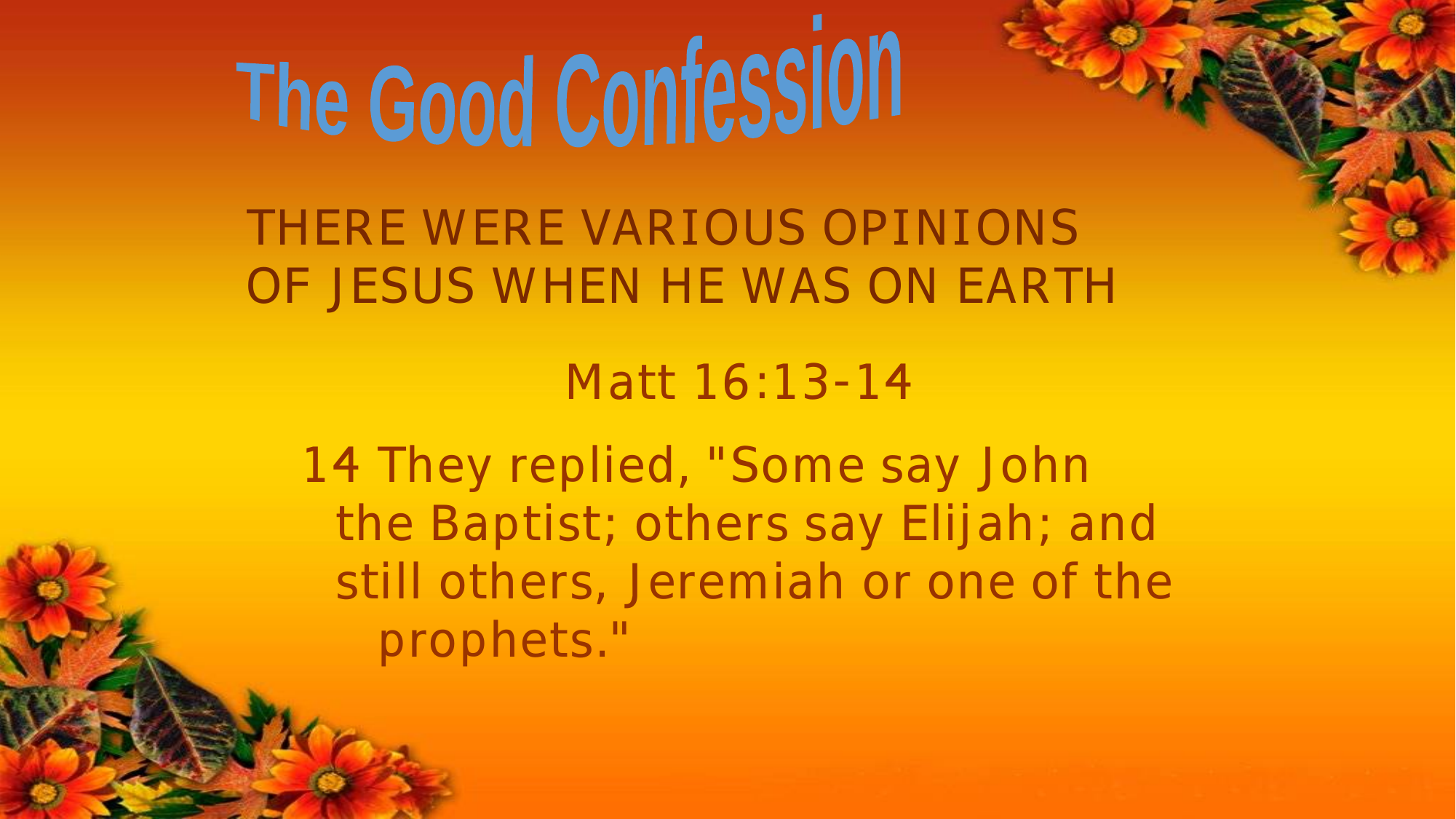

The Good Confession
THERE WERE VARIOUS OPINIONS OF JESUS WHEN HE WAS ON EARTH
Matt 16:13-14
14 They replied, "Some say John the Baptist; others say Elijah; and still others, Jeremiah or one of the    prophets."